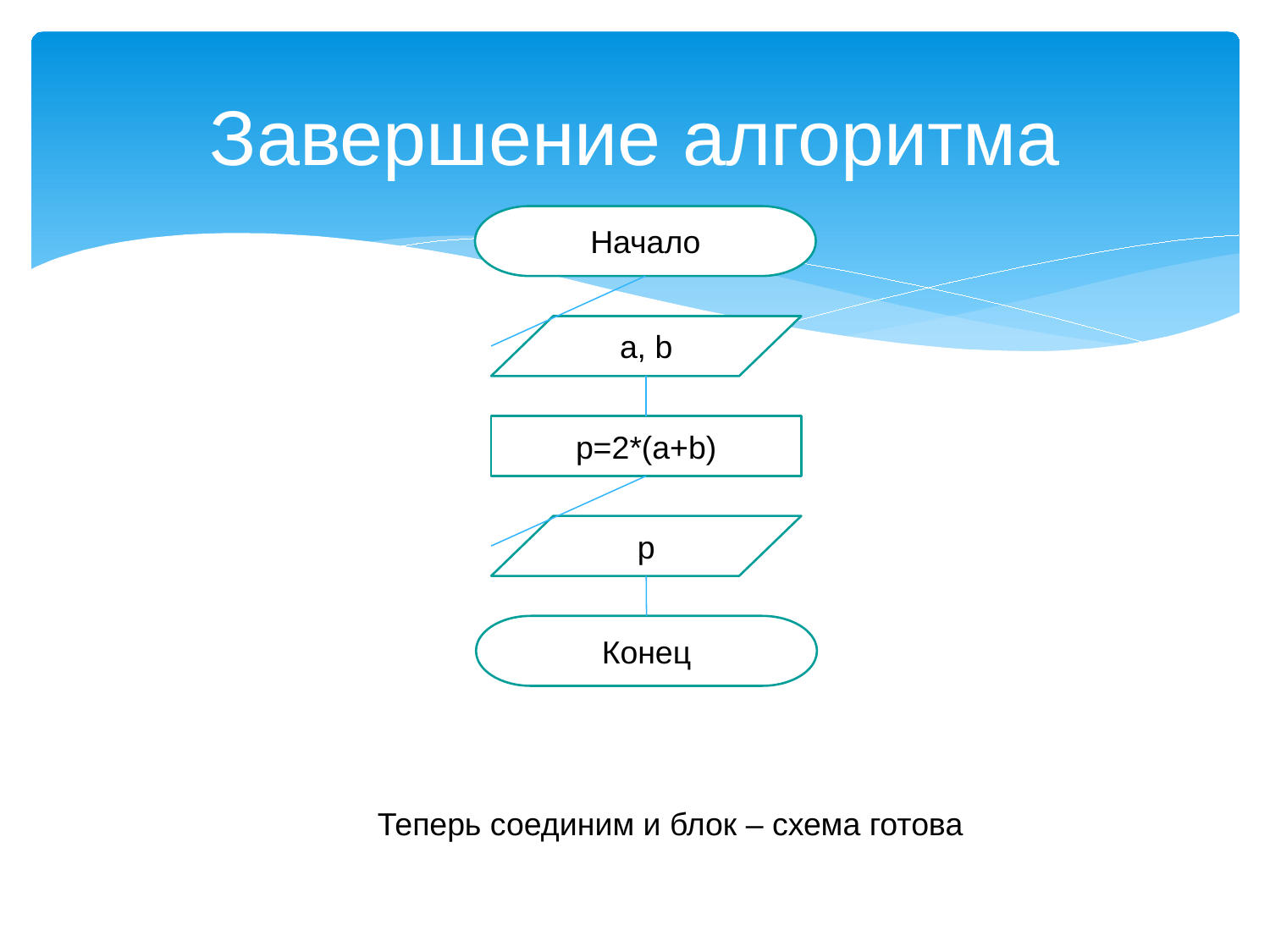

# Завершение алгоритма
Начало
a, b
p=2*(a+b)
p
Конец
Теперь соединим и блок – схема готова